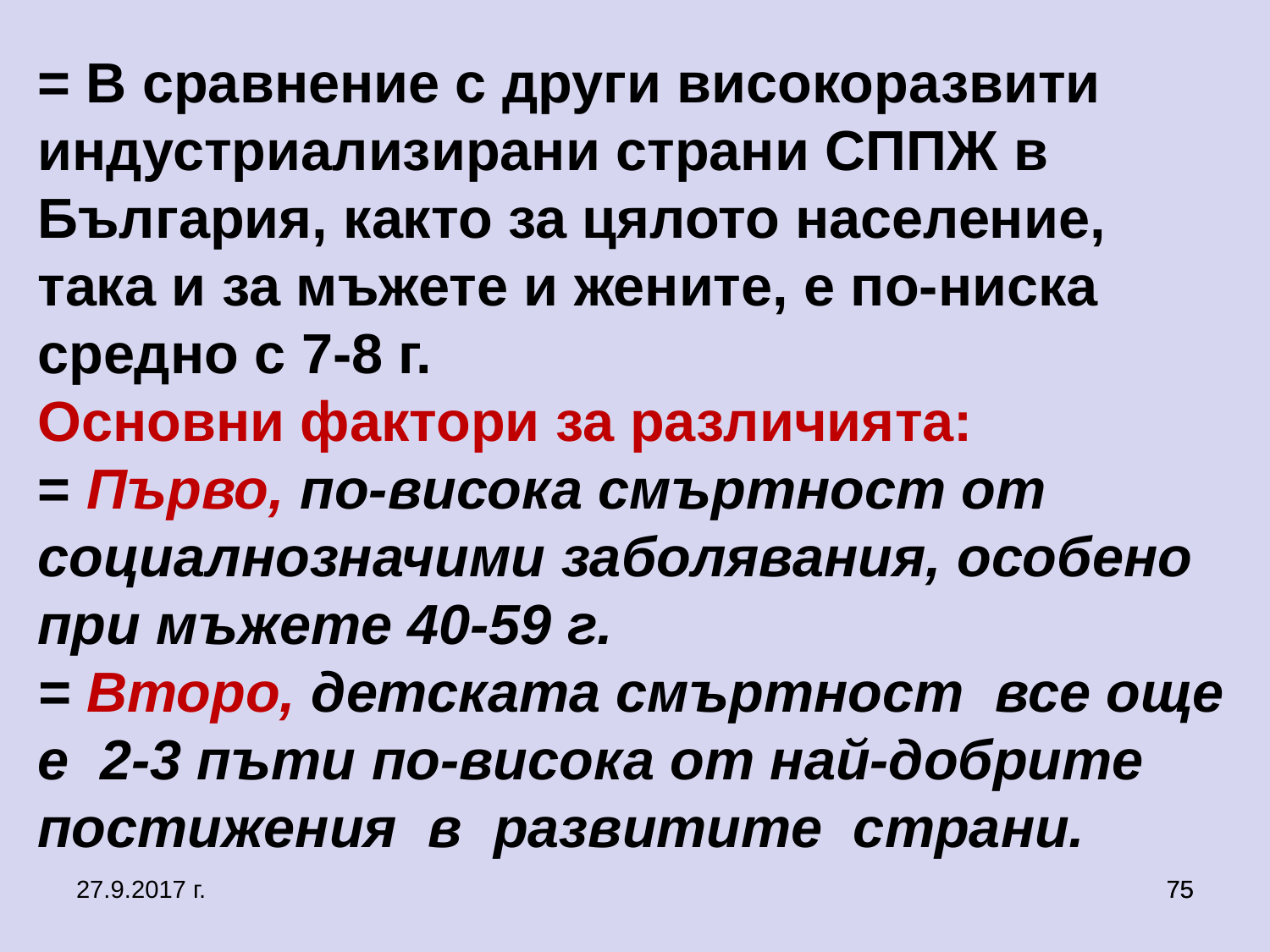

# = В сравнение с други високоразвити индустриализирани страни СППЖ в България, както за цялото население, така и за мъжете и жените, е по-ниска средно с 7-8 г. Основни фактори за различията: = Първо, по-висока смъртност от социалнозначими заболявания, особено при мъжете 40-59 г. = Второ, детската смъртност  все още е  2-3 пъти по-висока от най-добрите  постижения  в  развитите  страни.
27.9.2017 г.
75
75